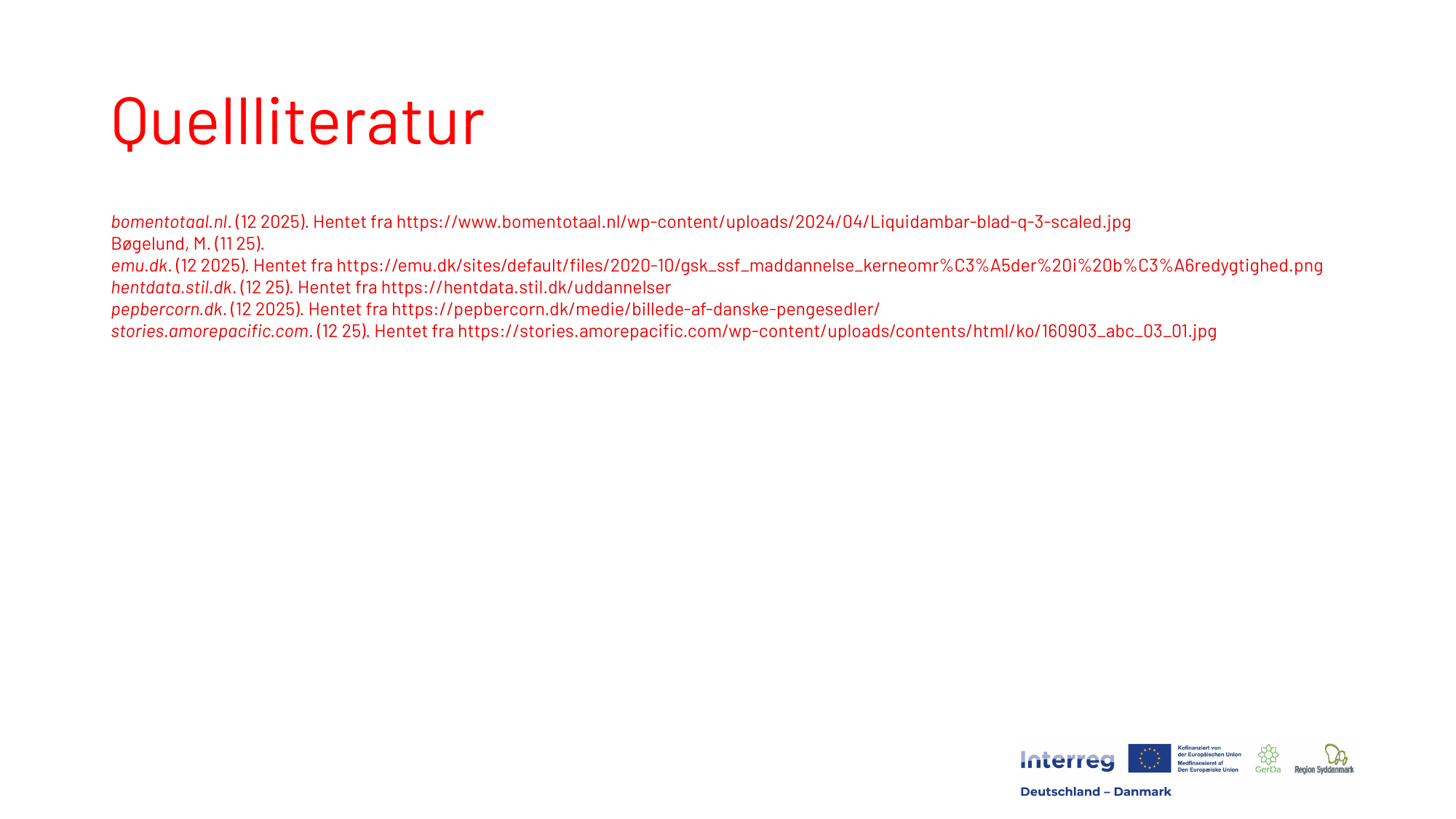

# Quellliteratur
bomentotaal.nl. (12 2025). Hentet fra https://www.bomentotaal.nl/wp-content/uploads/2024/04/Liquidambar-blad-q-3-scaled.jpg
Bøgelund, M. (11 25).
emu.dk. (12 2025). Hentet fra https://emu.dk/sites/default/files/2020-10/gsk_ssf_maddannelse_kerneomr%C3%A5der%20i%20b%C3%A6redygtighed.png
hentdata.stil.dk. (12 25). Hentet fra https://hentdata.stil.dk/uddannelser
pepbercorn.dk. (12 2025). Hentet fra https://pepbercorn.dk/medie/billede-af-danske-pengesedler/
stories.amorepacific.com. (12 25). Hentet fra https://stories.amorepacific.com/wp-content/uploads/contents/html/ko/160903_abc_03_01.jpg